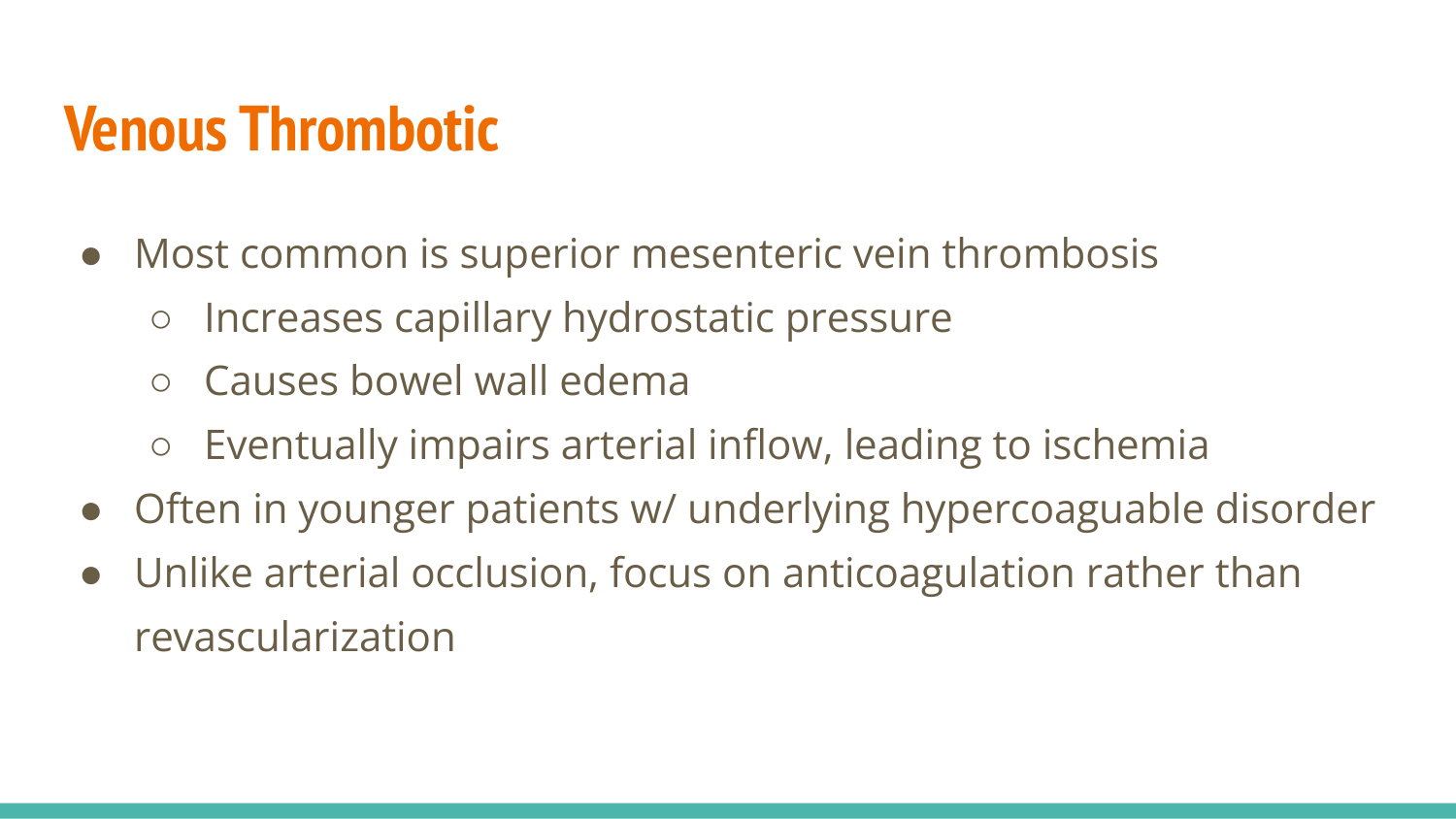

# Venous Thrombotic
Most common is superior mesenteric vein thrombosis
Increases capillary hydrostatic pressure
Causes bowel wall edema
Eventually impairs arterial inflow, leading to ischemia
Often in younger patients w/ underlying hypercoaguable disorder
Unlike arterial occlusion, focus on anticoagulation rather than revascularization